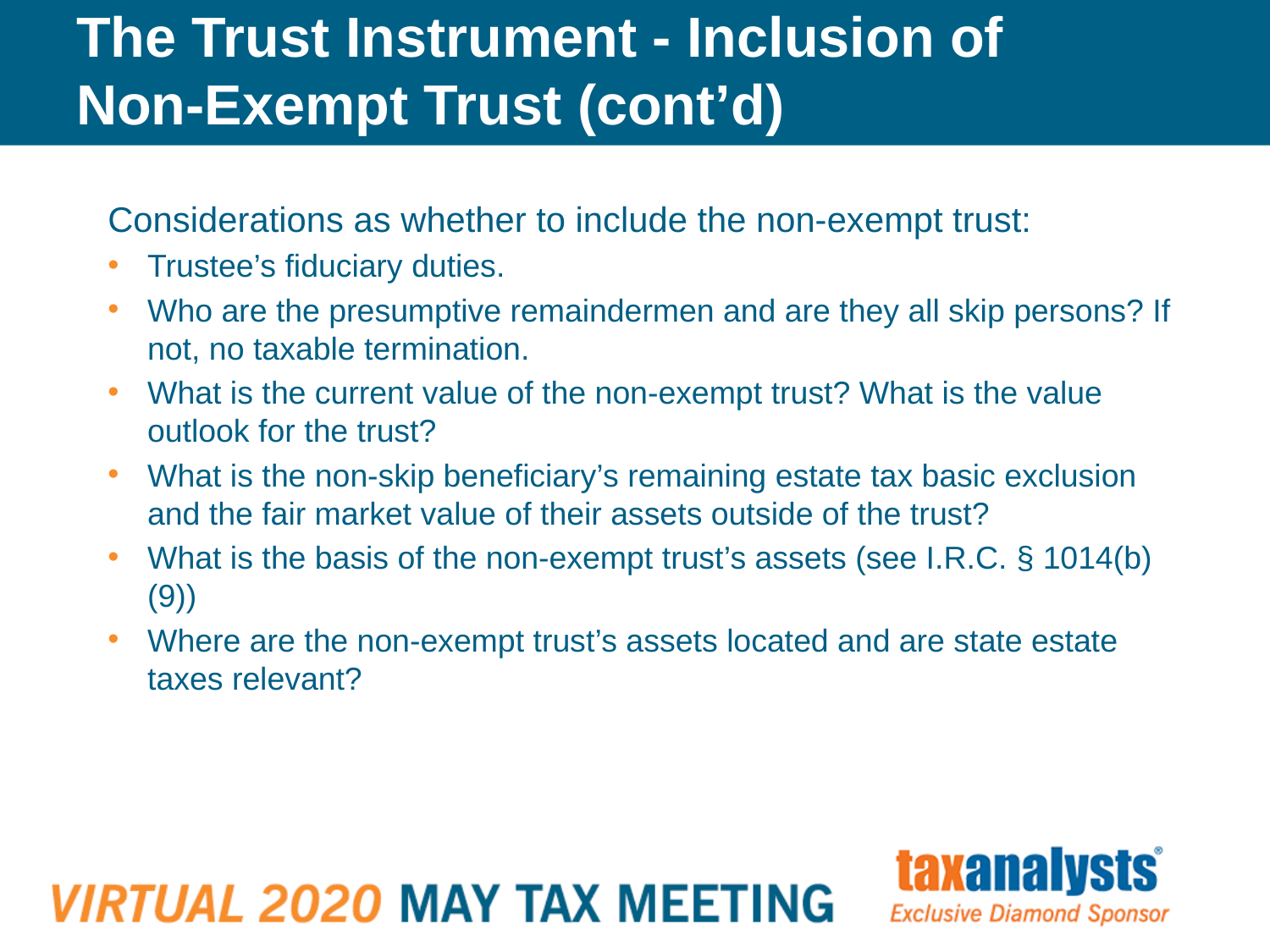

# The Trust Instrument - Inclusion of Non-Exempt Trust (cont’d)
Considerations as whether to include the non-exempt trust:
Trustee’s fiduciary duties.
Who are the presumptive remaindermen and are they all skip persons? If not, no taxable termination.
What is the current value of the non-exempt trust? What is the value outlook for the trust?
What is the non-skip beneficiary’s remaining estate tax basic exclusion and the fair market value of their assets outside of the trust?
What is the basis of the non-exempt trust’s assets (see I.R.C. § 1014(b)(9))
Where are the non-exempt trust’s assets located and are state estate taxes relevant?